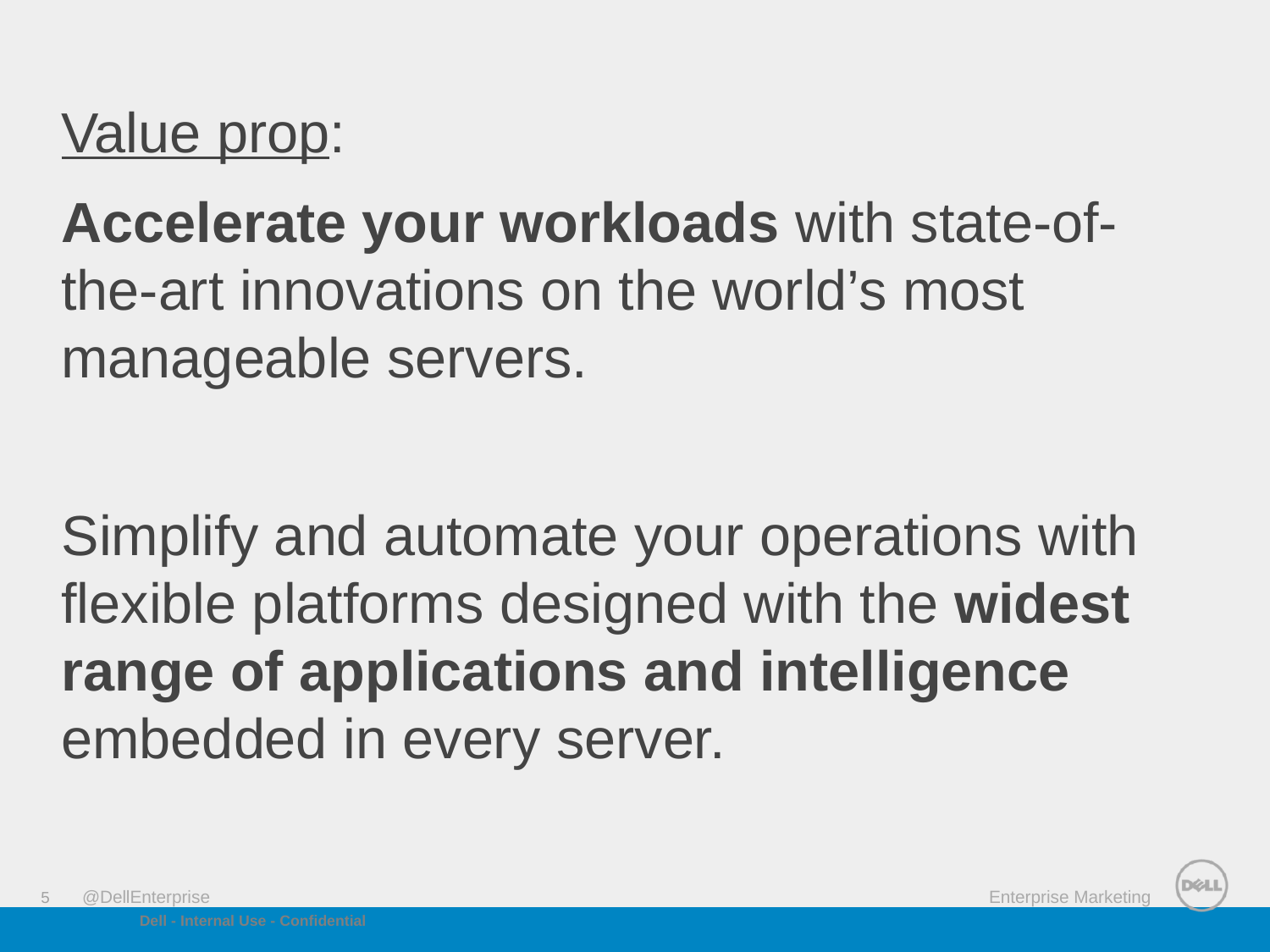

Value prop:
Accelerate your workloads with state-of-the-art innovations on the world’s most manageable servers.

Simplify and automate your operations with flexible platforms designed with the widest range of applications and intelligence embedded in every server.